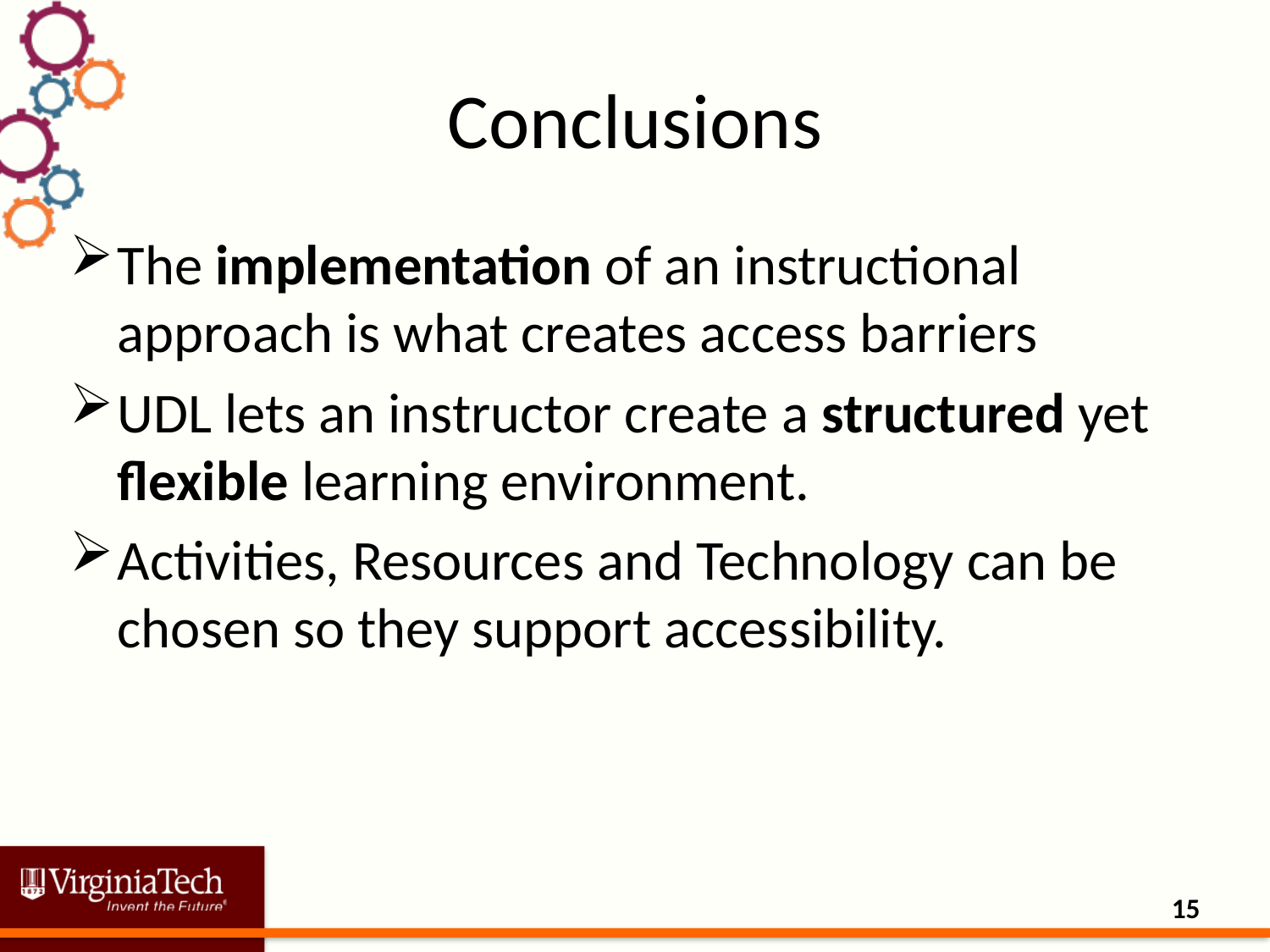

# Conclusions
The implementation of an instructional approach is what creates access barriers
UDL lets an instructor create a structured yet flexible learning environment.
Activities, Resources and Technology can be chosen so they support accessibility.
15